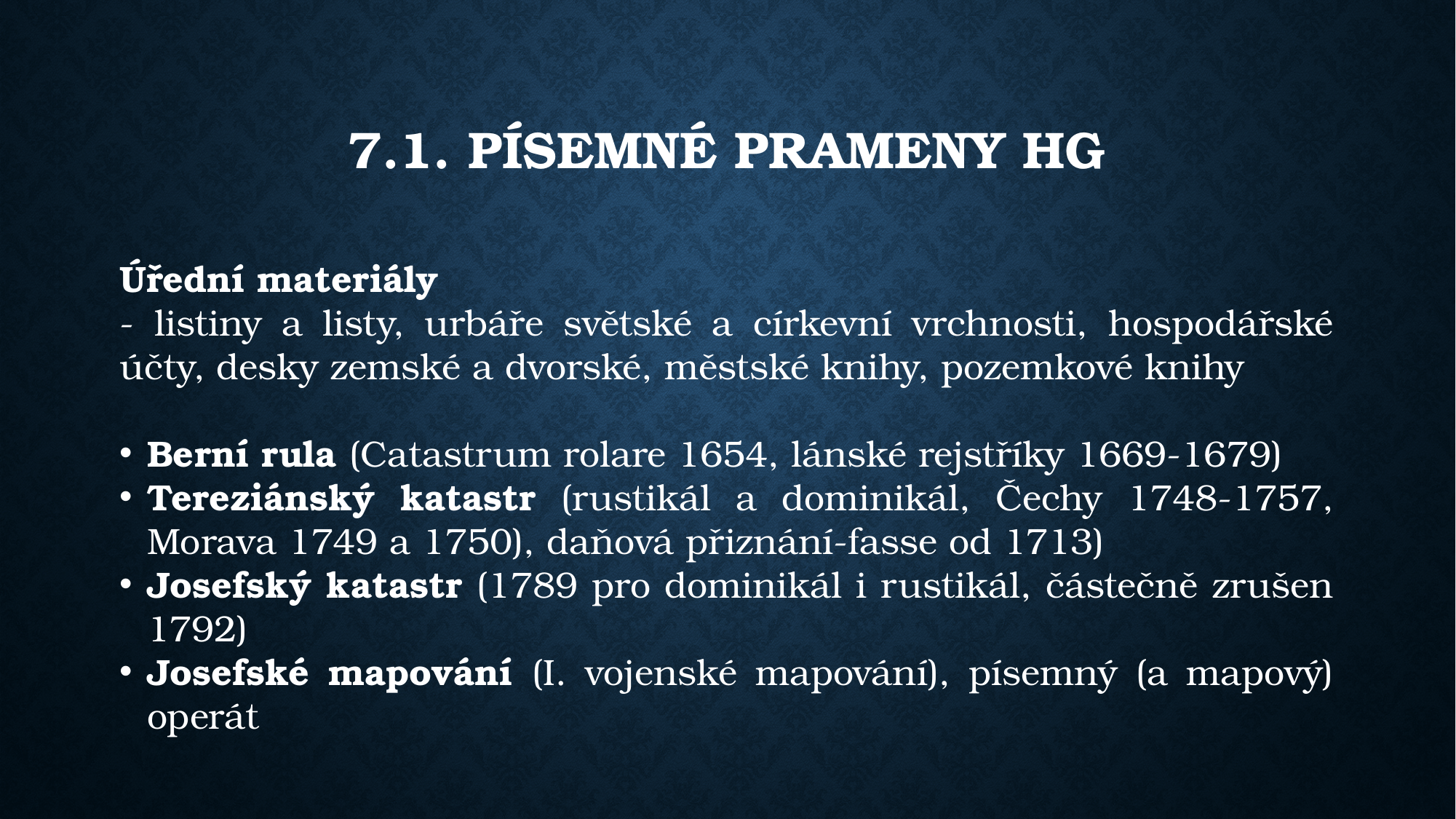

7.1. Písemné prameny HG
Úřední materiály
- listiny a listy, urbáře světské a církevní vrchnosti, hospodářské účty, desky zemské a dvorské, městské knihy, pozemkové knihy

Berní rula (Catastrum rolare 1654, lánské rejstříky 1669-1679)
Tereziánský katastr (rustikál a dominikál, Čechy 1748-1757, Morava 1749 a 1750), daňová přiznání-fasse od 1713)
Josefský katastr (1789 pro dominikál i rustikál, částečně zrušen 1792)
Josefské mapování (I. vojenské mapování), písemný (a mapový) operát